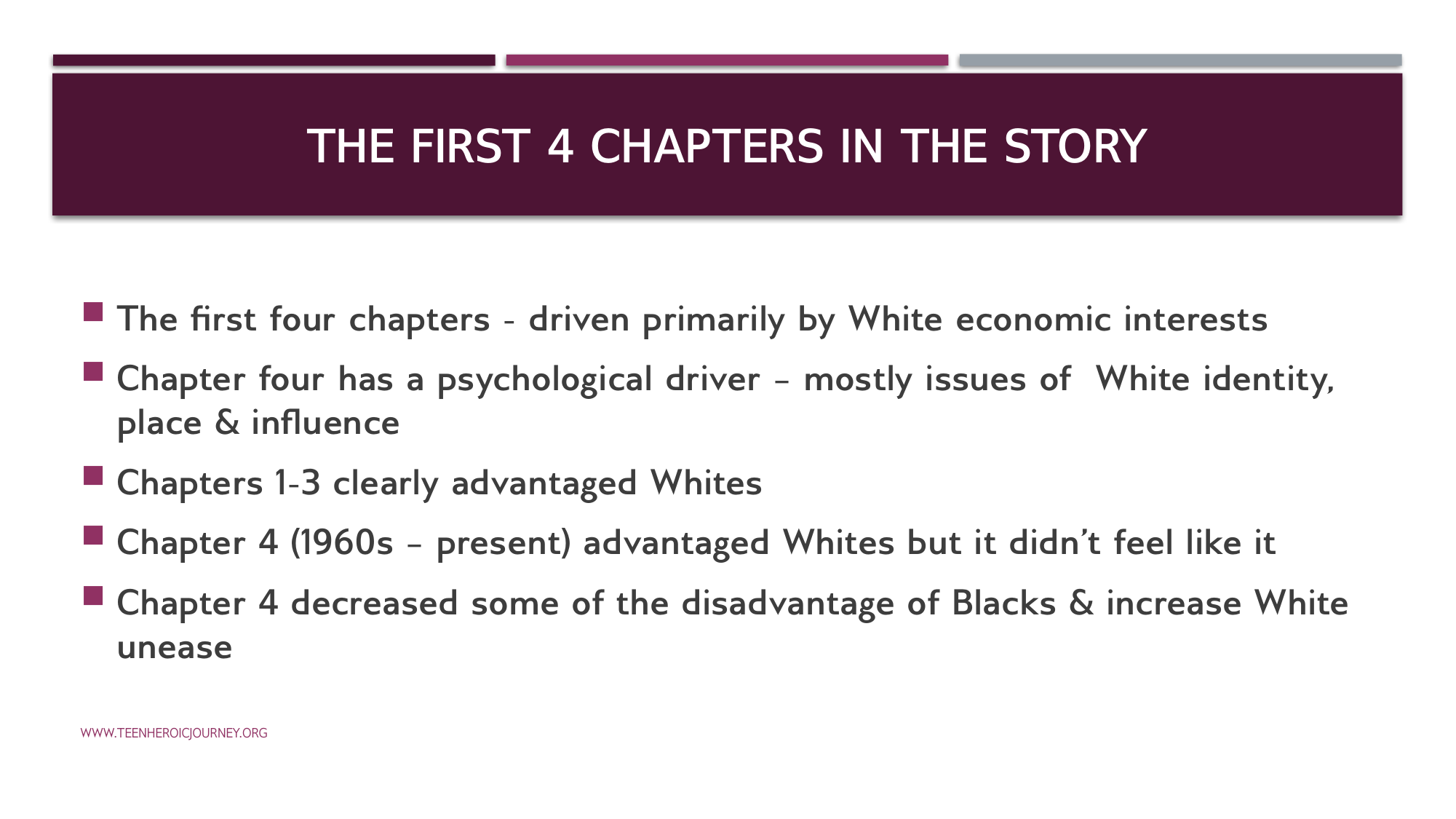

# The First 4 Chapters in the Story
The first four chapters - driven primarily by White economic interests
Chapter four has a psychological driver – mostly issues of  White identity, place & influence
Chapters 1-3 clearly advantaged Whites
Chapter 4 (1960s – present) advantaged Whites but it didn’t feel like it
Chapter 4 decreased some of the disadvantage of Blacks & increase White unease
www.teenheroicjourney.org